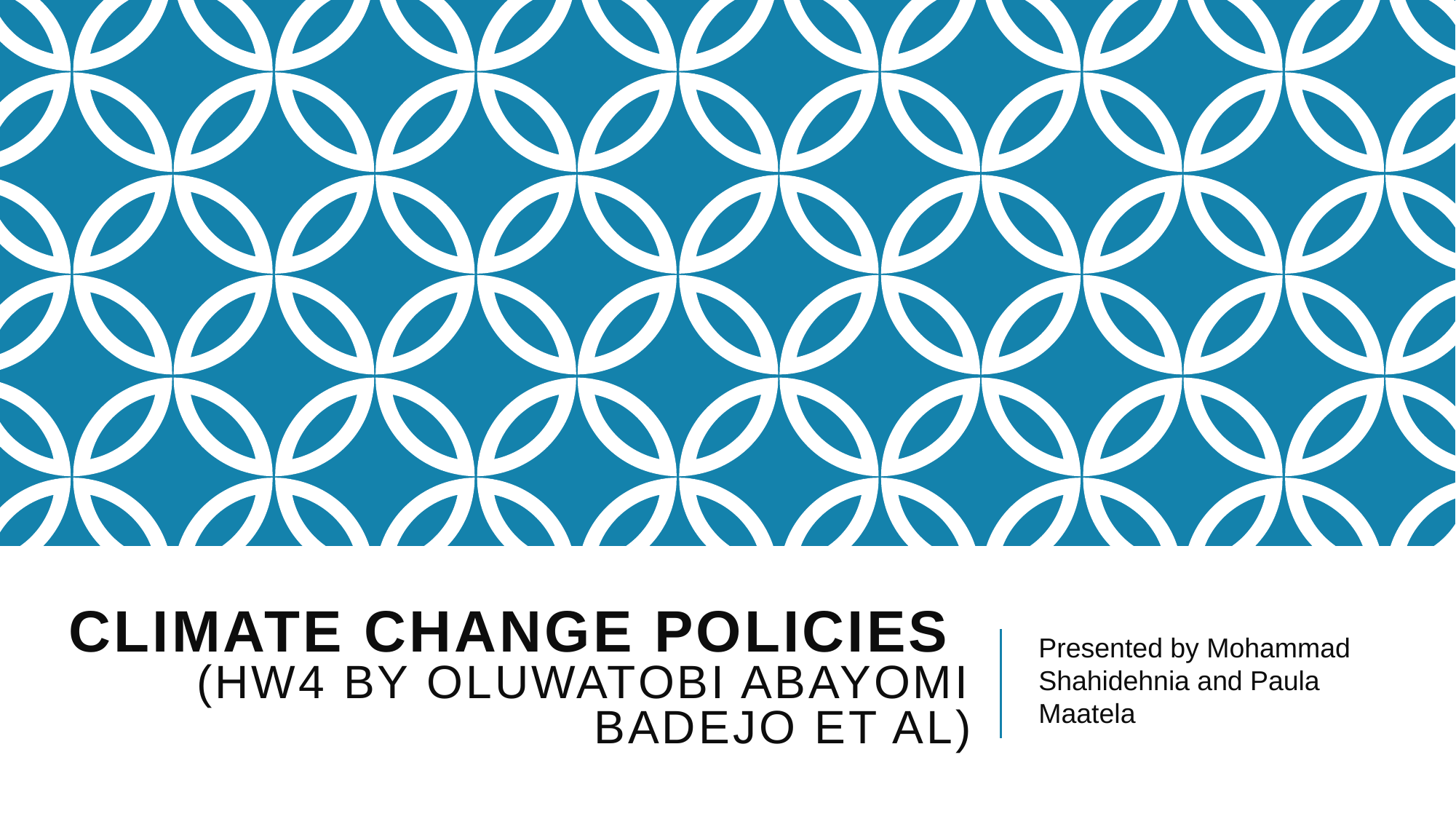

# Climate change policies (HW4 by Oluwatobi Abayomi Badejo et al)
Presented by Mohammad Shahidehnia and Paula Maatela